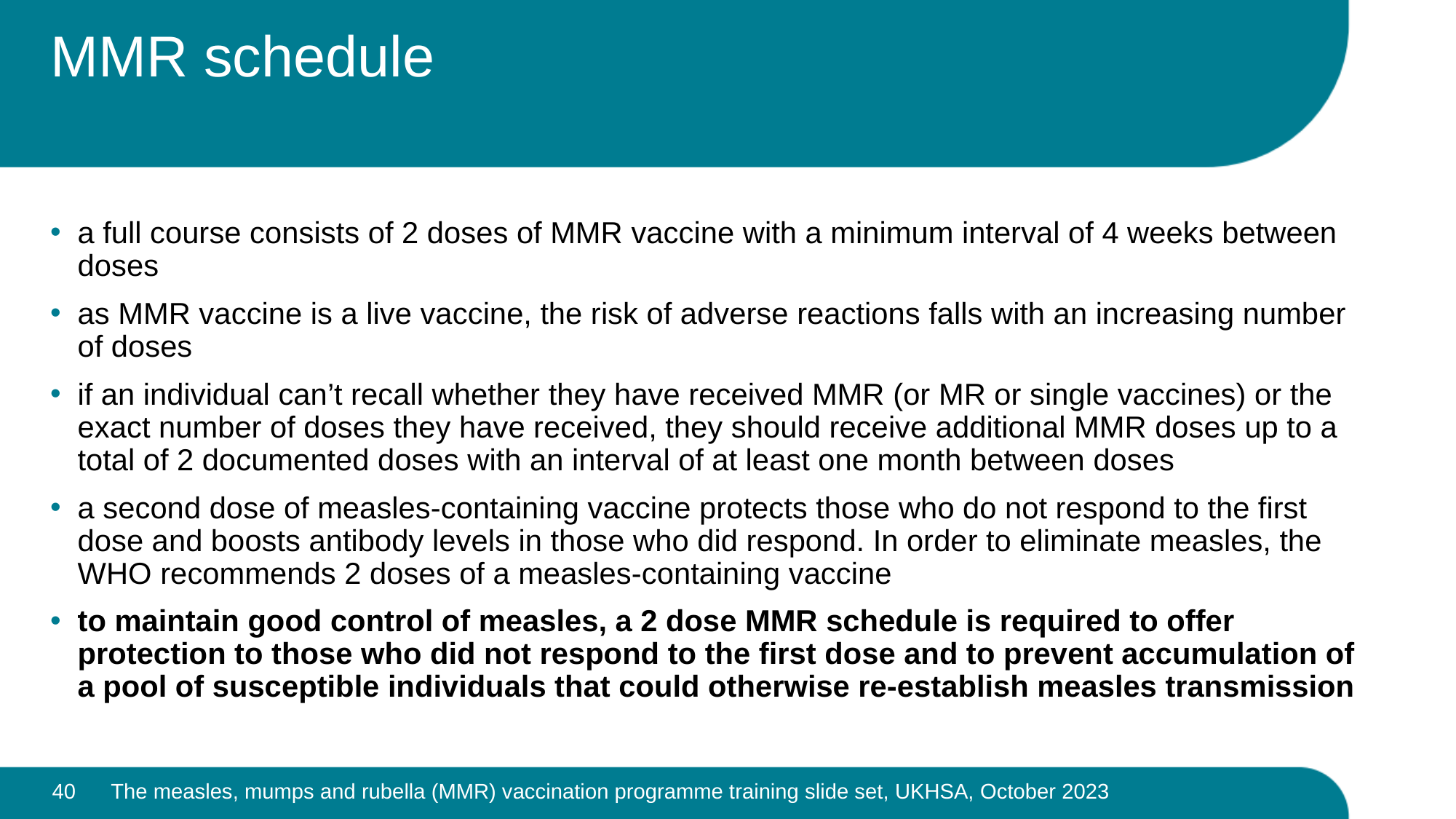

# MMR schedule
a full course consists of 2 doses of MMR vaccine with a minimum interval of 4 weeks between doses
as MMR vaccine is a live vaccine, the risk of adverse reactions falls with an increasing number of doses
if an individual can’t recall whether they have received MMR (or MR or single vaccines) or the exact number of doses they have received, they should receive additional MMR doses up to a total of 2 documented doses with an interval of at least one month between doses
a second dose of measles-containing vaccine protects those who do not respond to the first dose and boosts antibody levels in those who did respond. In order to eliminate measles, the WHO recommends 2 doses of a measles-containing vaccine
to maintain good control of measles, a 2 dose MMR schedule is required to offer protection to those who did not respond to the first dose and to prevent accumulation of a pool of susceptible individuals that could otherwise re-establish measles transmission

40
The measles, mumps and rubella (MMR) vaccination programme training slide set, UKHSA, October 2023